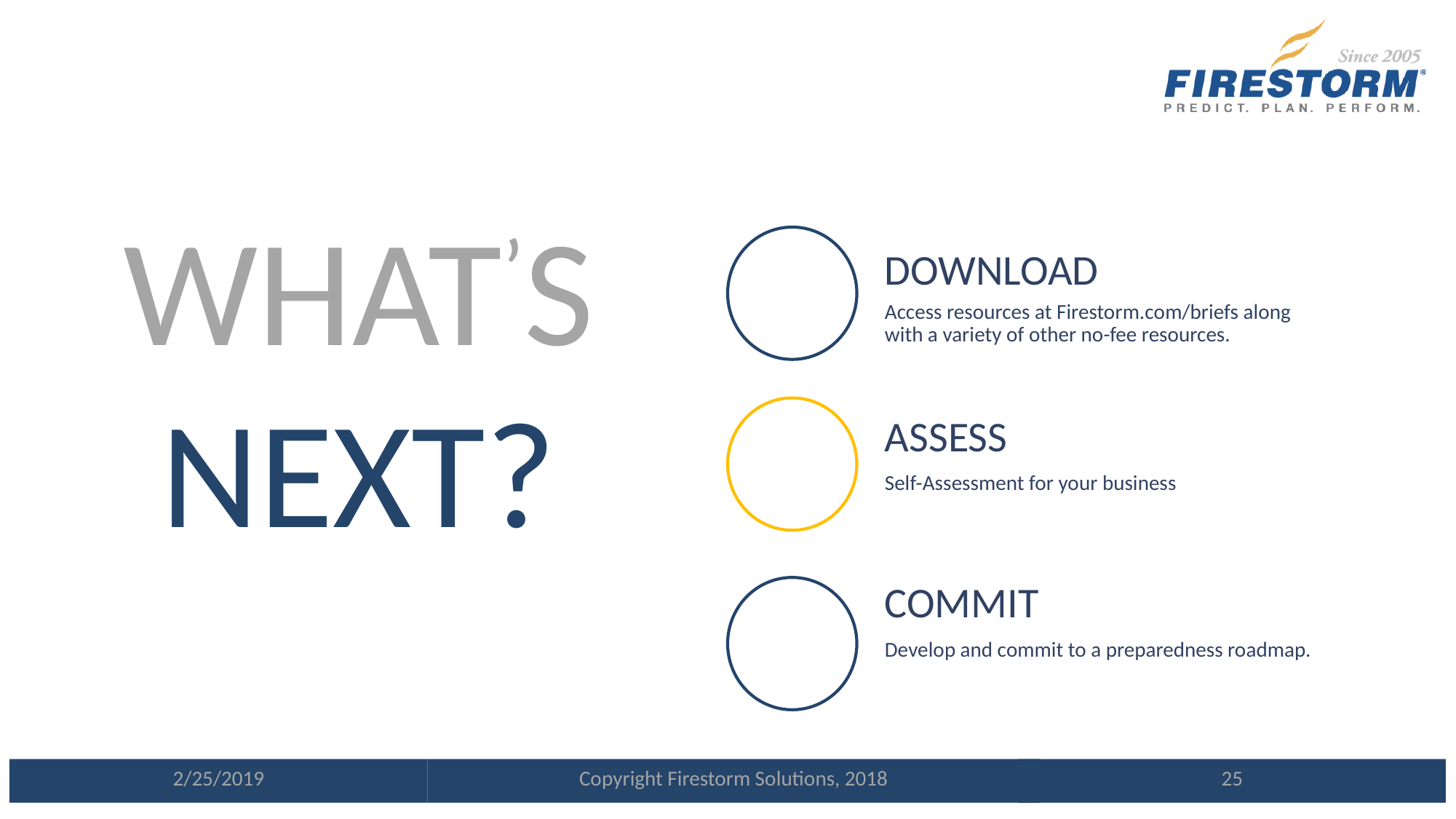

WHAT’S
NEXT?
DOWNLOAD
Access resources at Firestorm.com/briefs along with a variety of other no-fee resources.
ASSESS
Self-Assessment for your business
COMMIT
Develop and commit to a preparedness roadmap.